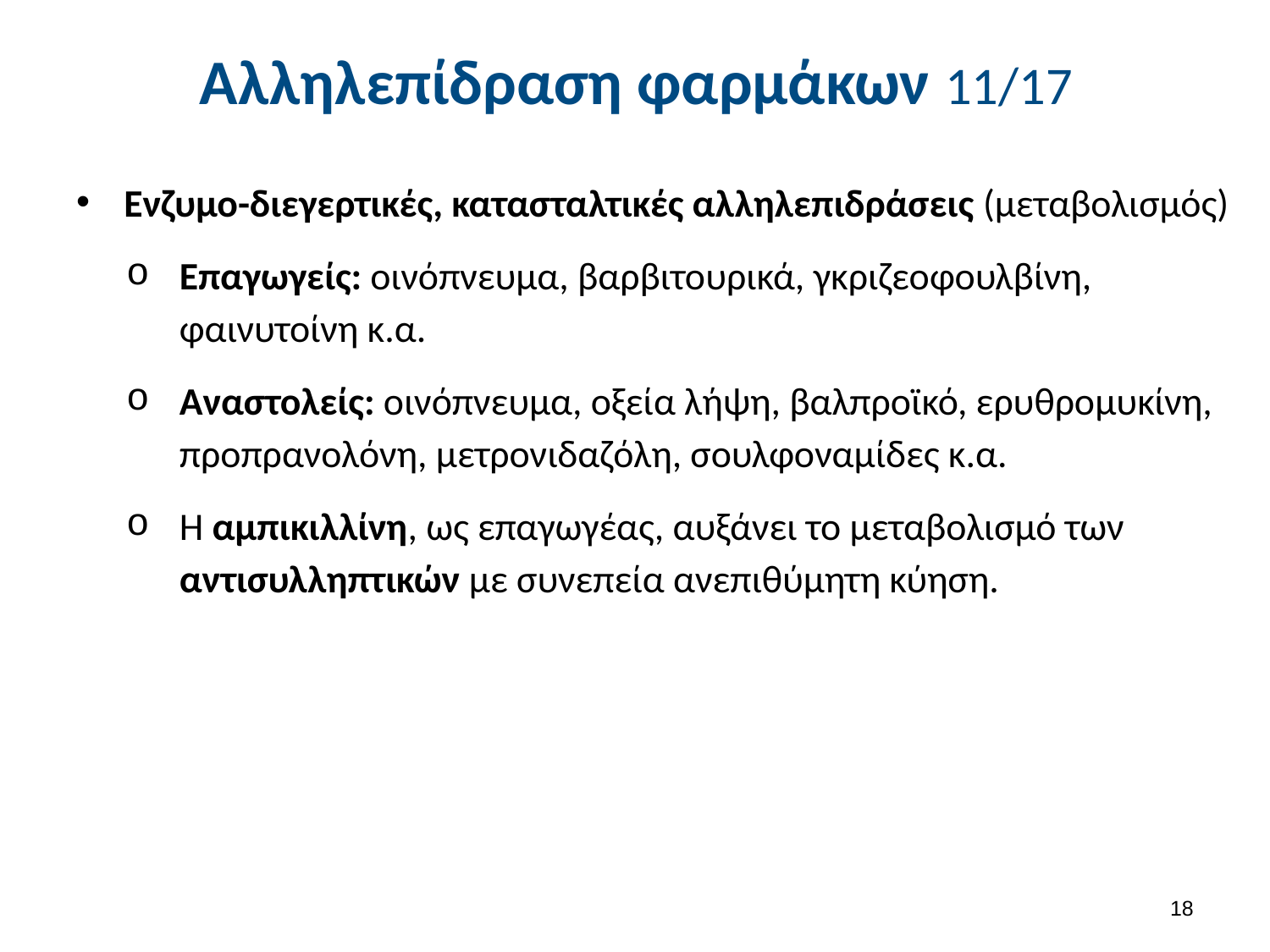

# Αλληλεπίδραση φαρμάκων 11/17
Ενζυμο-διεγερτικές, κατασταλτικές αλληλεπιδράσεις (μεταβολισμός)
Επαγωγείς: οινόπνευμα, βαρβιτουρικά, γκριζεοφουλβίνη, φαινυτοίνη κ.α.
Αναστολείς: οινόπνευμα, οξεία λήψη, βαλπροϊκό, ερυθρομυκίνη, προπρανολόνη, μετρονιδαζόλη, σουλφοναμίδες κ.α.
Η αμπικιλλίνη, ως επαγωγέας, αυξάνει το μεταβολισμό των αντισυλληπτικών με συ­νεπεία ανεπιθύμητη κύηση.
18